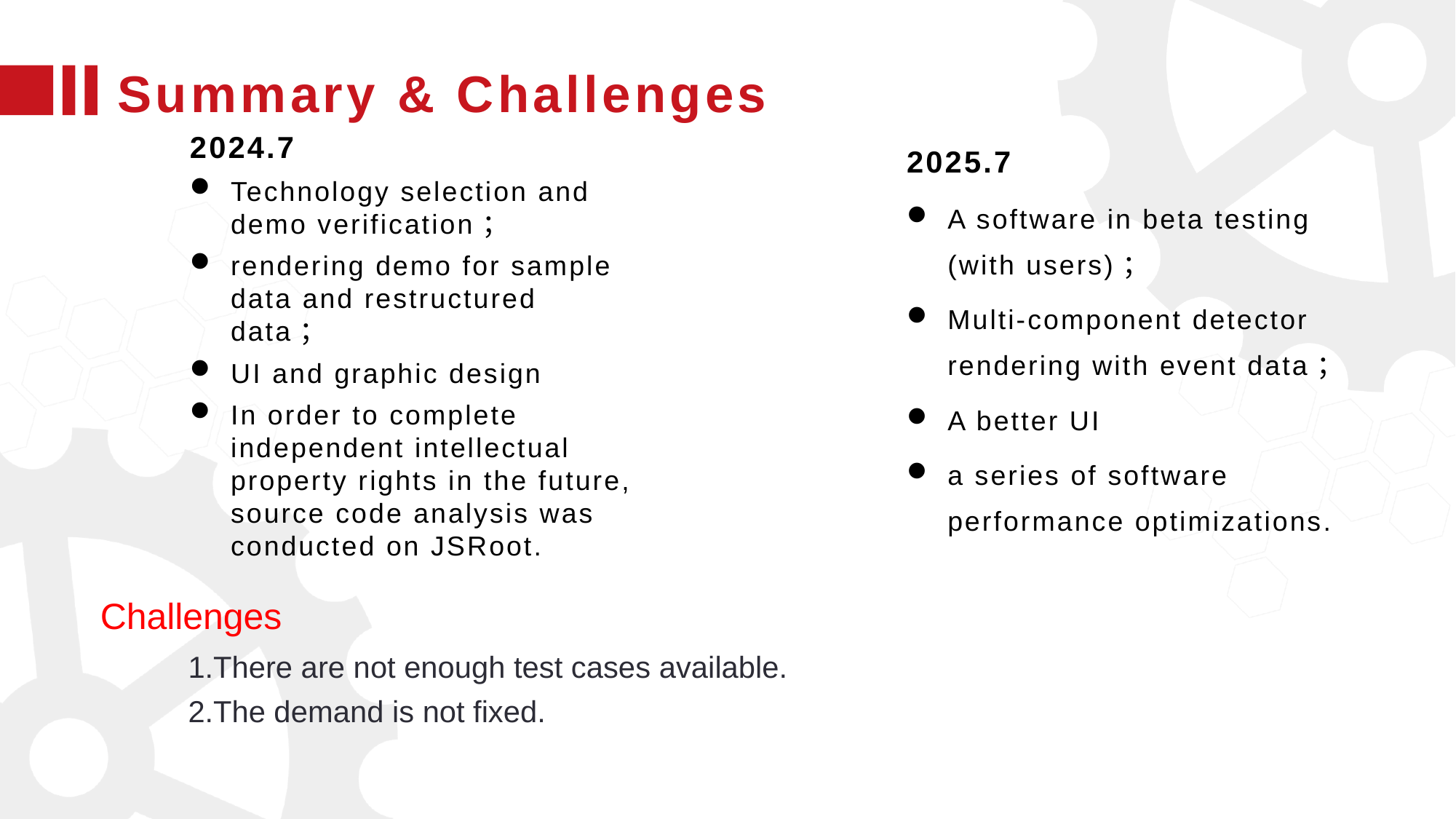

Summary & Challenges

2024.7
Technology selection and demo verification；
rendering demo for sample data and restructured data；
UI and graphic design
In order to complete independent intellectual property rights in the future, source code analysis was conducted on JSRoot.

2025.7
A software in beta testing (with users)；
Multi-component detector rendering with event data；
A better UI
a series of software performance optimizations.

Challenges
There are not enough test cases available.
The demand is not fixed.